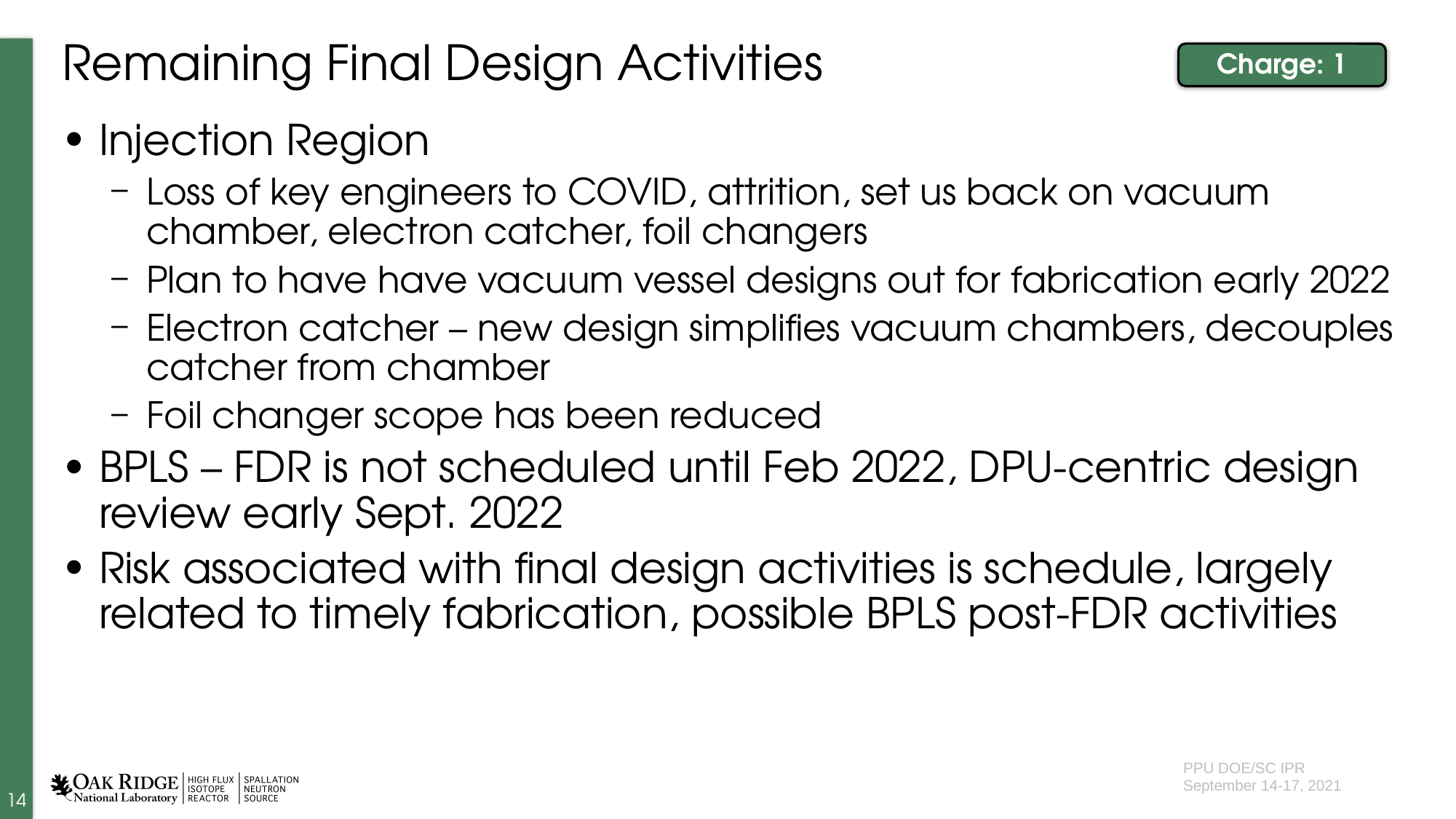

# Remaining Final Design Activities
Charge: 1
Injection Region
Loss of key engineers to COVID, attrition, set us back on vacuum chamber, electron catcher, foil changers
Plan to have have vacuum vessel designs out for fabrication early 2022
Electron catcher – new design simplifies vacuum chambers, decouples catcher from chamber
Foil changer scope has been reduced
BPLS – FDR is not scheduled until Feb 2022, DPU-centric design review early Sept. 2022
Risk associated with final design activities is schedule, largely related to timely fabrication, possible BPLS post-FDR activities